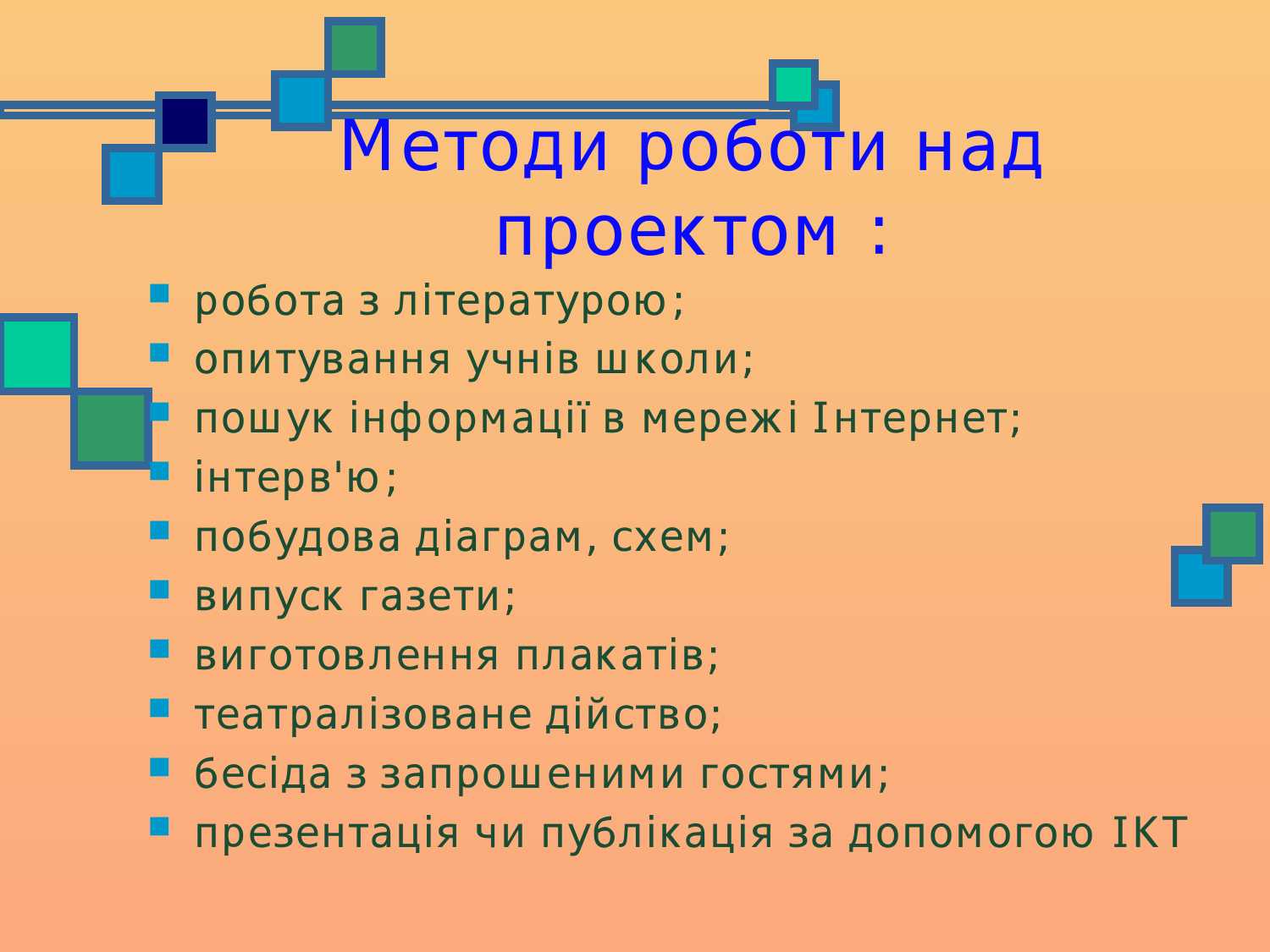

# Методи роботи над проектом :
робота з літературою;
опитування учнів школи;
пошук інформації в мережі Інтернет;
інтерв'ю;
побудова діаграм, схем;
випуск газети;
виготовлення плакатів;
театралізоване дійство;
бесіда з запрошеними гостями;
презентація чи публікація за допомогою ІКТ